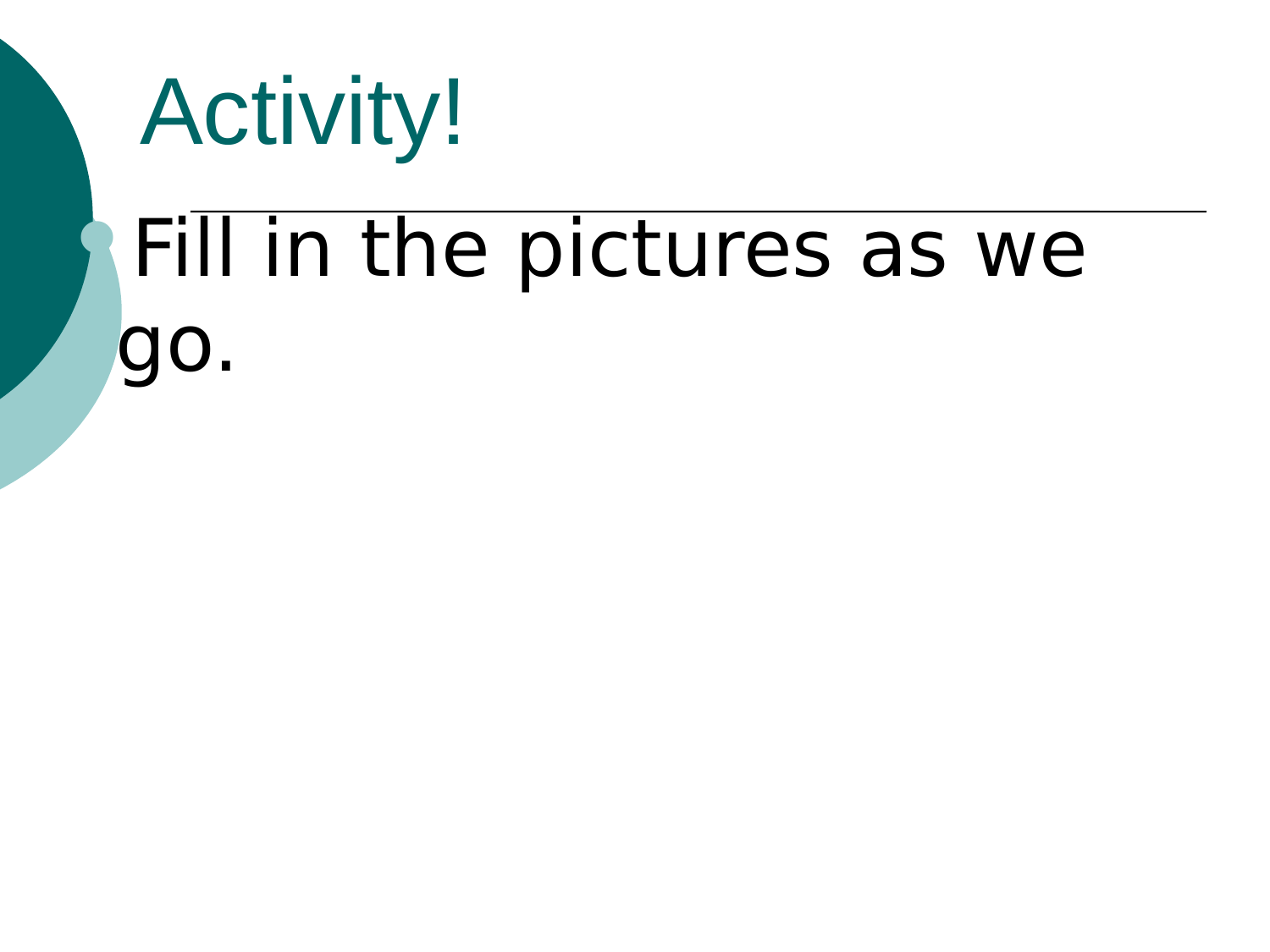

Activity!
Fill in the pictures as we go.